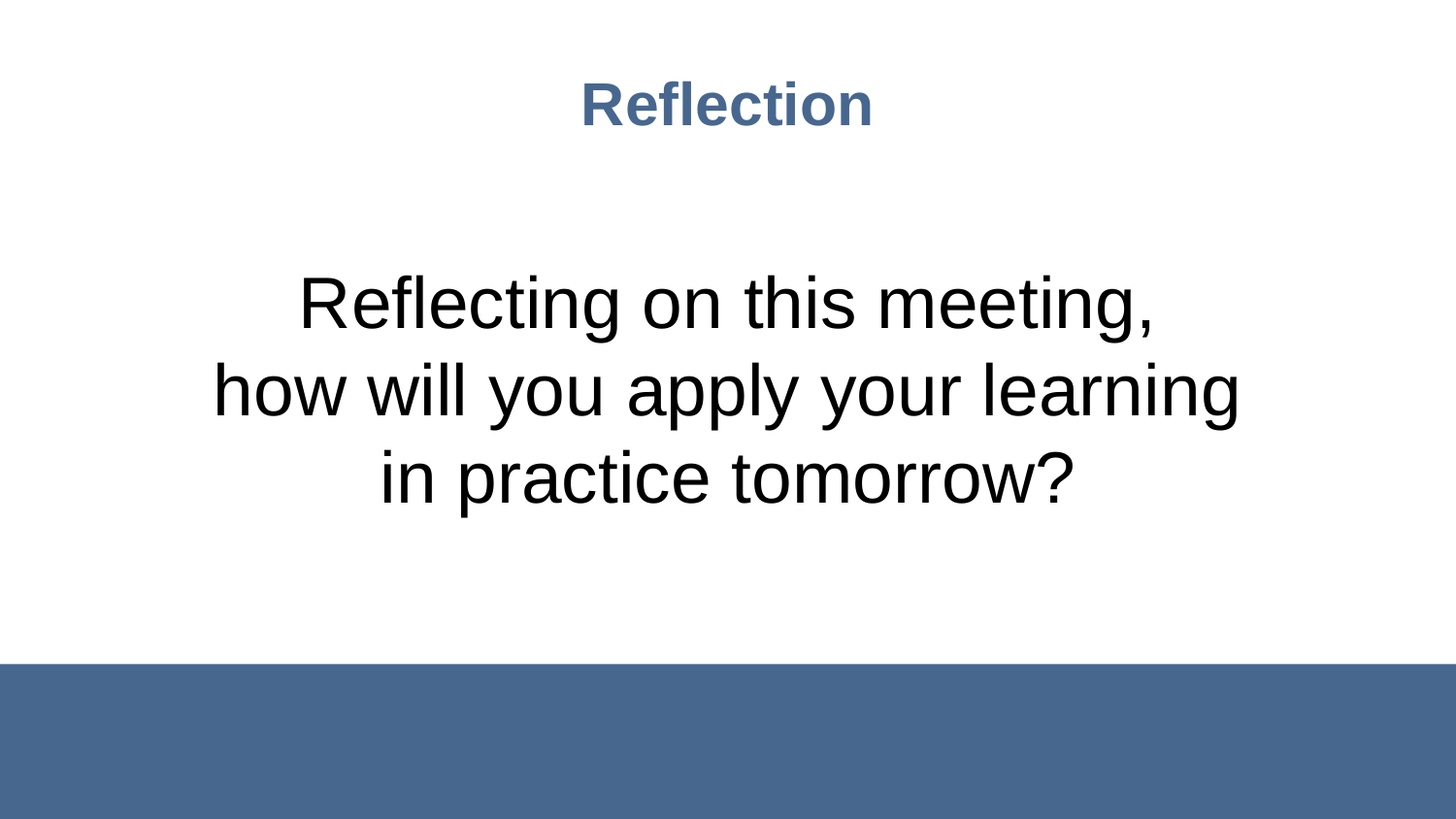

# Reflection
Reflecting on this meeting,
how will you apply your learning in practice tomorrow?